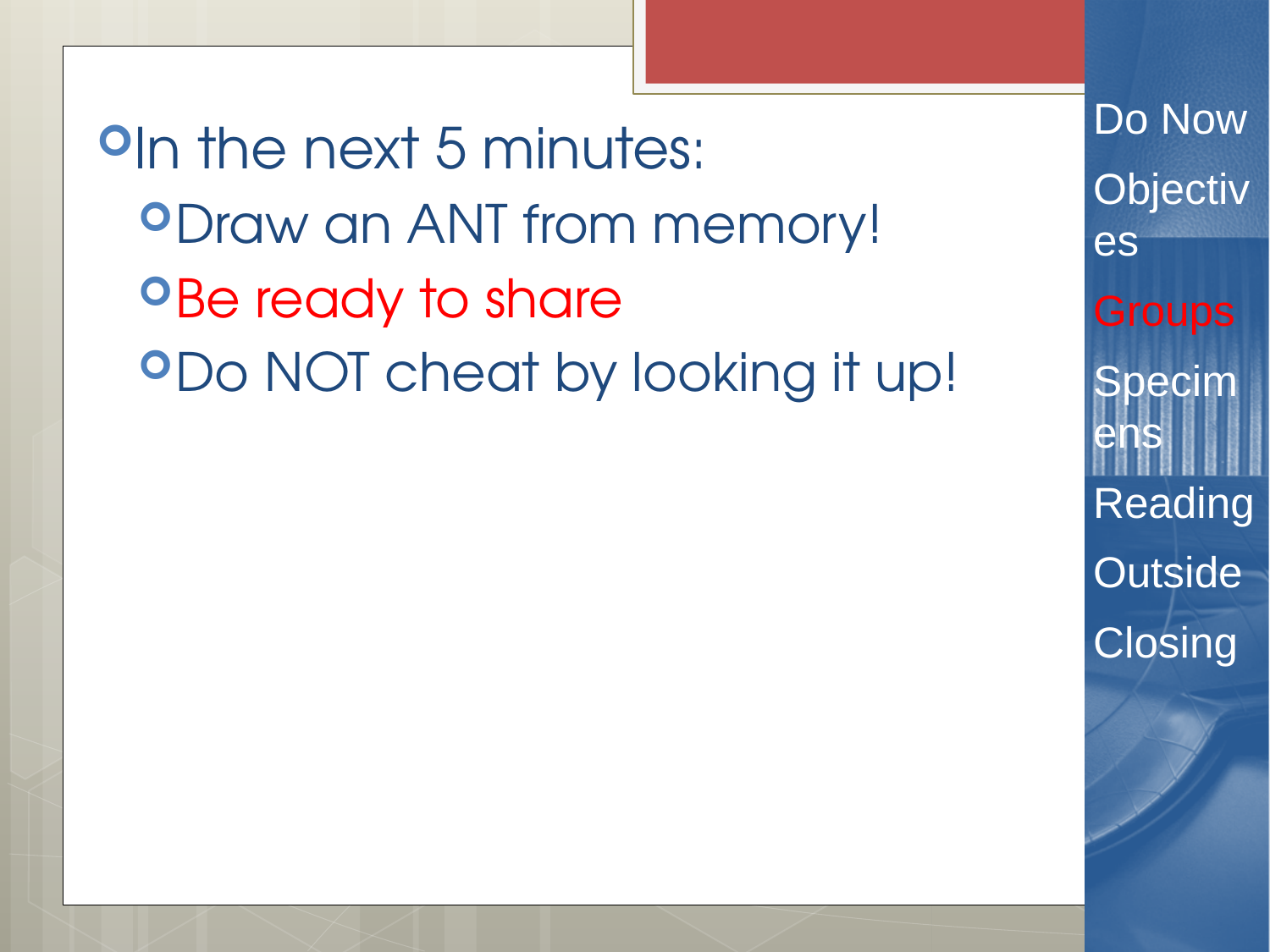

Do Now
Objectives
Groups
Specimens
Reading
Outside
Closing
In the next 5 minutes:
Draw an ANT from memory!
Be ready to share
Do NOT cheat by looking it up!